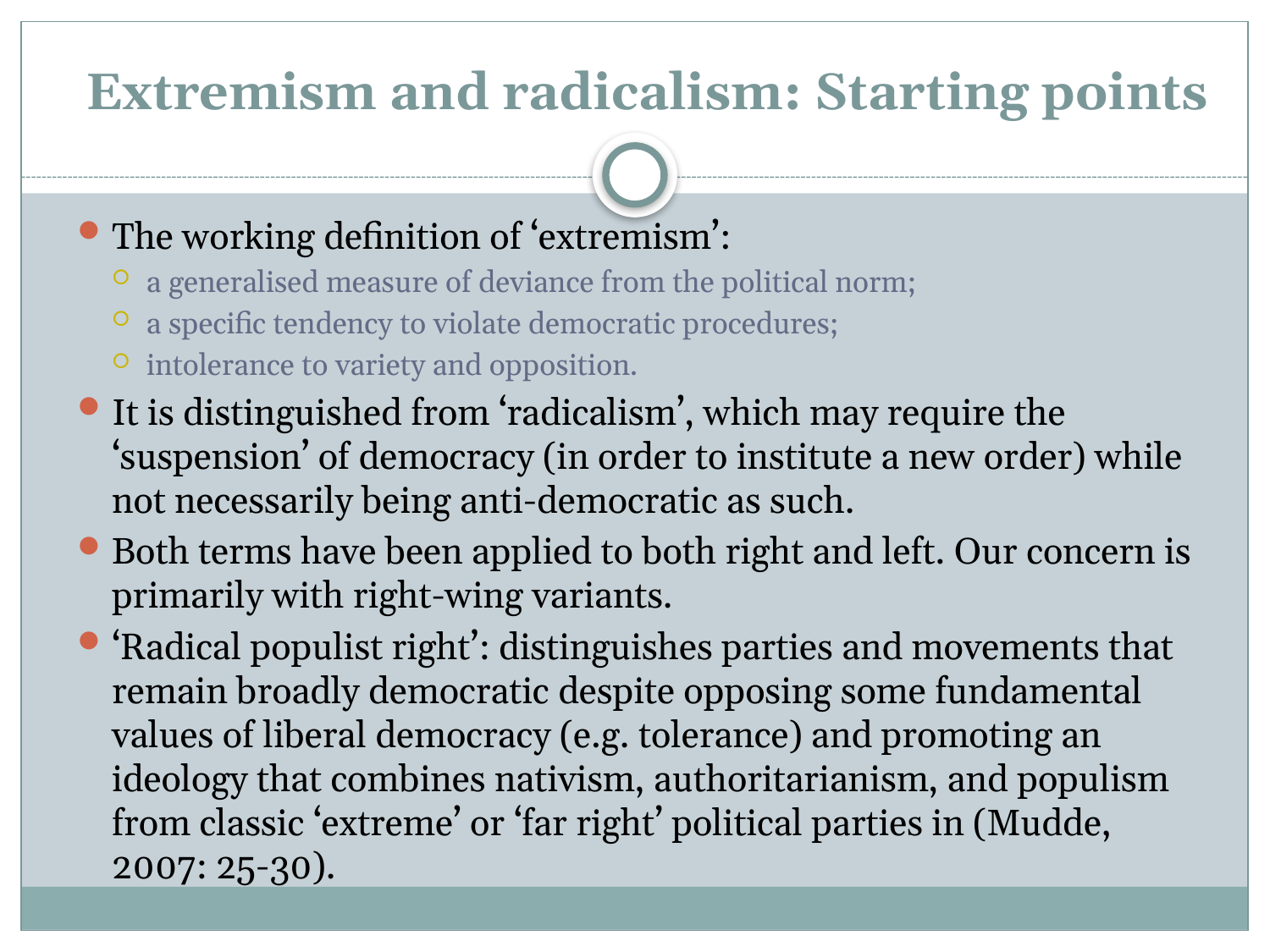

# Extremism and radicalism: Starting points
The working definition of ‘extremism’:
a generalised measure of deviance from the political norm;
a specific tendency to violate democratic procedures;
intolerance to variety and opposition.
It is distinguished from ‘radicalism’, which may require the ‘suspension’ of democracy (in order to institute a new order) while not necessarily being anti-democratic as such.
Both terms have been applied to both right and left. Our concern is primarily with right-wing variants.
‘Radical populist right’: distinguishes parties and movements that remain broadly democratic despite opposing some fundamental values of liberal democracy (e.g. tolerance) and promoting an ideology that combines nativism, authoritarianism, and populism from classic ‘extreme’ or ‘far right’ political parties in (Mudde, 2007: 25-30).